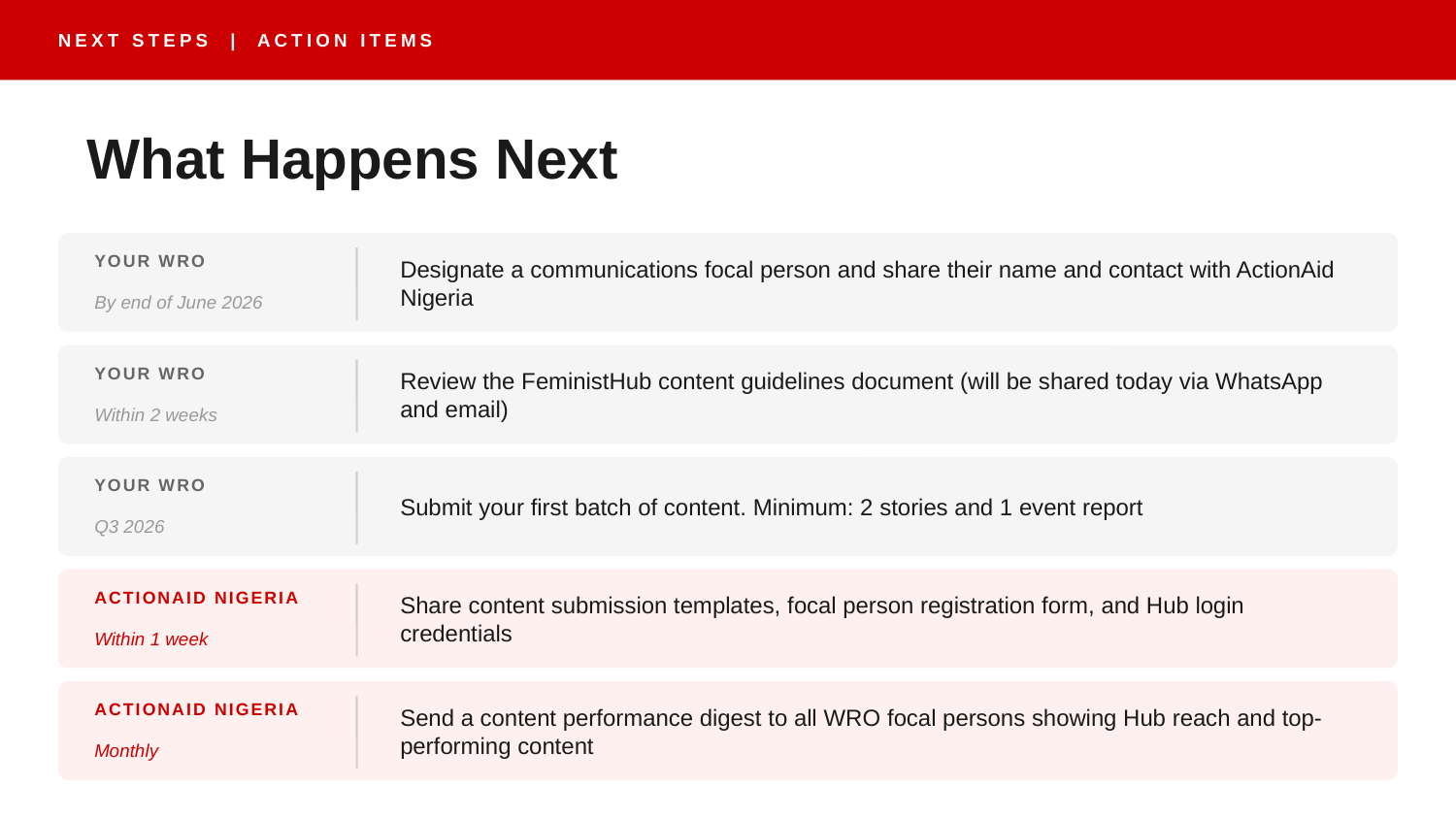

NEXT STEPS  |  ACTION ITEMS
What Happens Next

YOUR WRO
Designate a communications focal person and share their name and contact with ActionAid Nigeria

By end of June 2026

YOUR WRO
Review the FeministHub content guidelines document (will be shared today via WhatsApp and email)

Within 2 weeks

YOUR WRO
Submit your first batch of content. Minimum: 2 stories and 1 event report

Q3 2026

ACTIONAID NIGERIA
Share content submission templates, focal person registration form, and Hub login credentials

Within 1 week

ACTIONAID NIGERIA
Send a content performance digest to all WRO focal persons showing Hub reach and top-performing content

Monthly